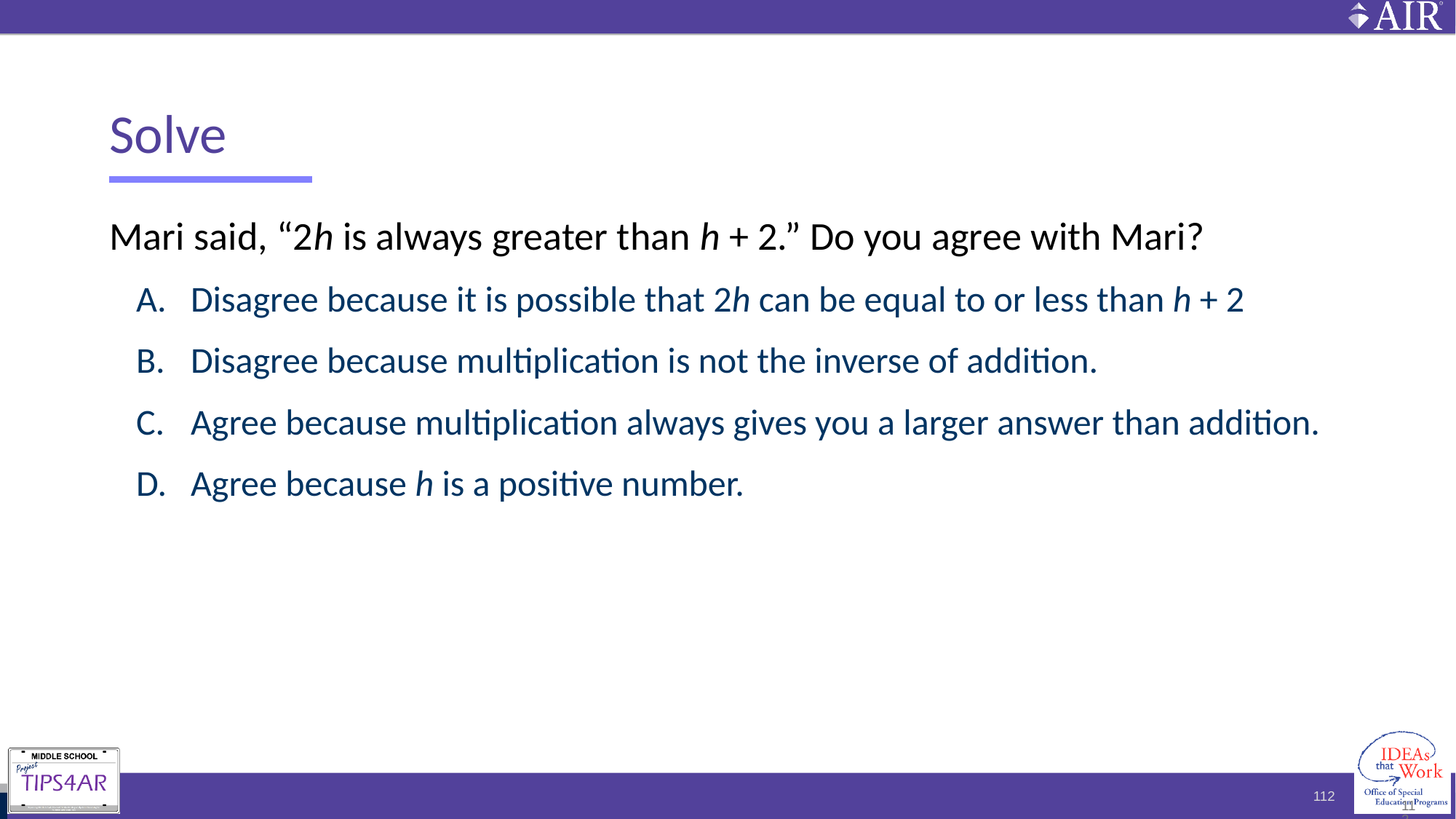

# Solve
Mari said, “2h is always greater than h + 2.” Do you agree with Mari?
Disagree because it is possible that 2h can be equal to or less than h + 2
Disagree because multiplication is not the inverse of addition.
Agree because multiplication always gives you a larger answer than addition.
Agree because h is a positive number.
112